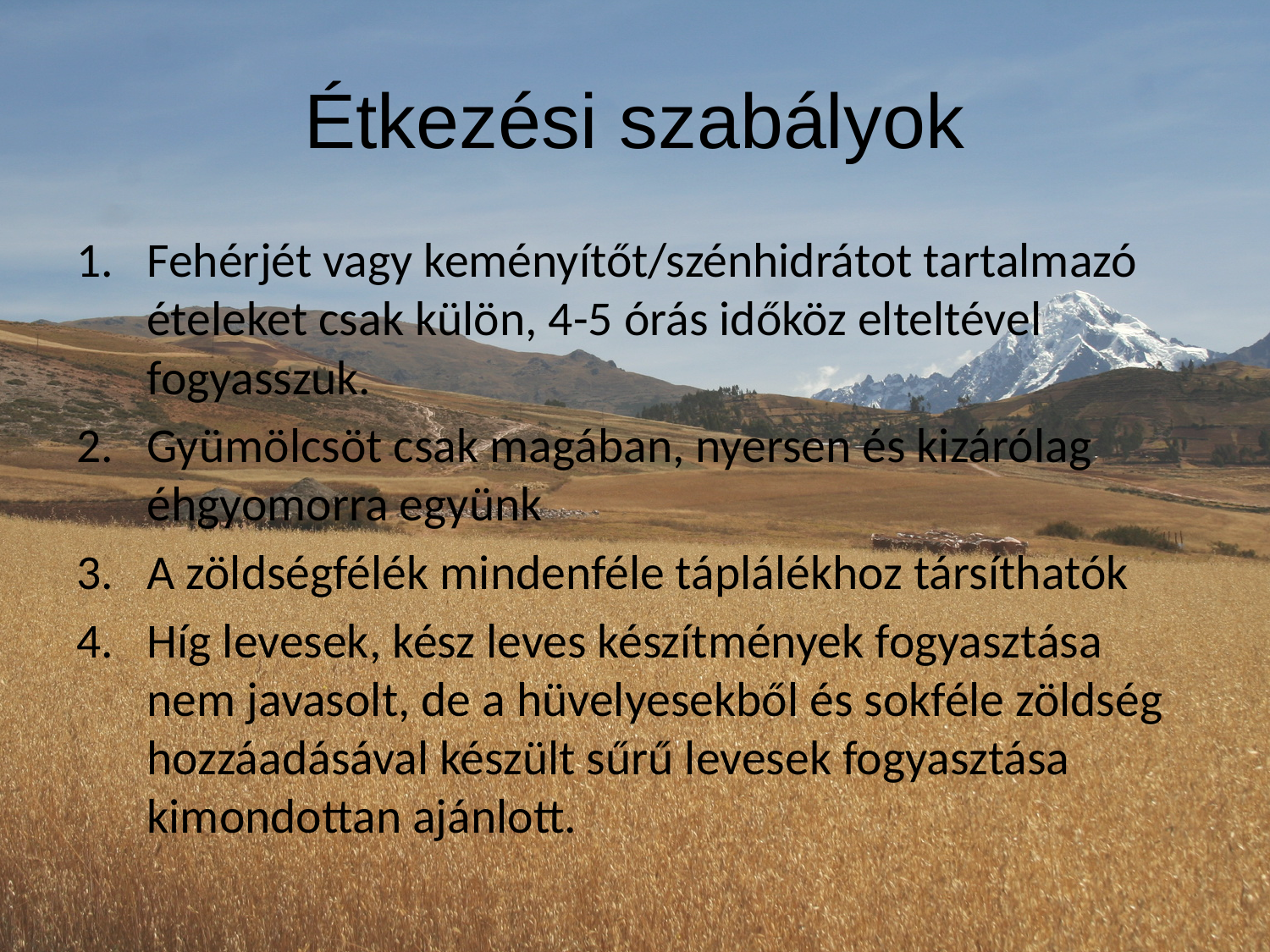

# Étkezési szabályok
Fehérjét vagy keményítőt/szénhidrátot tartalmazó ételeket csak külön, 4-5 órás időköz elteltével fogyasszuk.
Gyümölcsöt csak magában, nyersen és kizárólag éhgyomorra együnk
A zöldségfélék mindenféle táplálékhoz társíthatók
Híg levesek, kész leves készítmények fogyasztása nem javasolt, de a hüvelyesekből és sokféle zöldség hozzáadásával készült sűrű levesek fogyasztása kimondottan ajánlott.